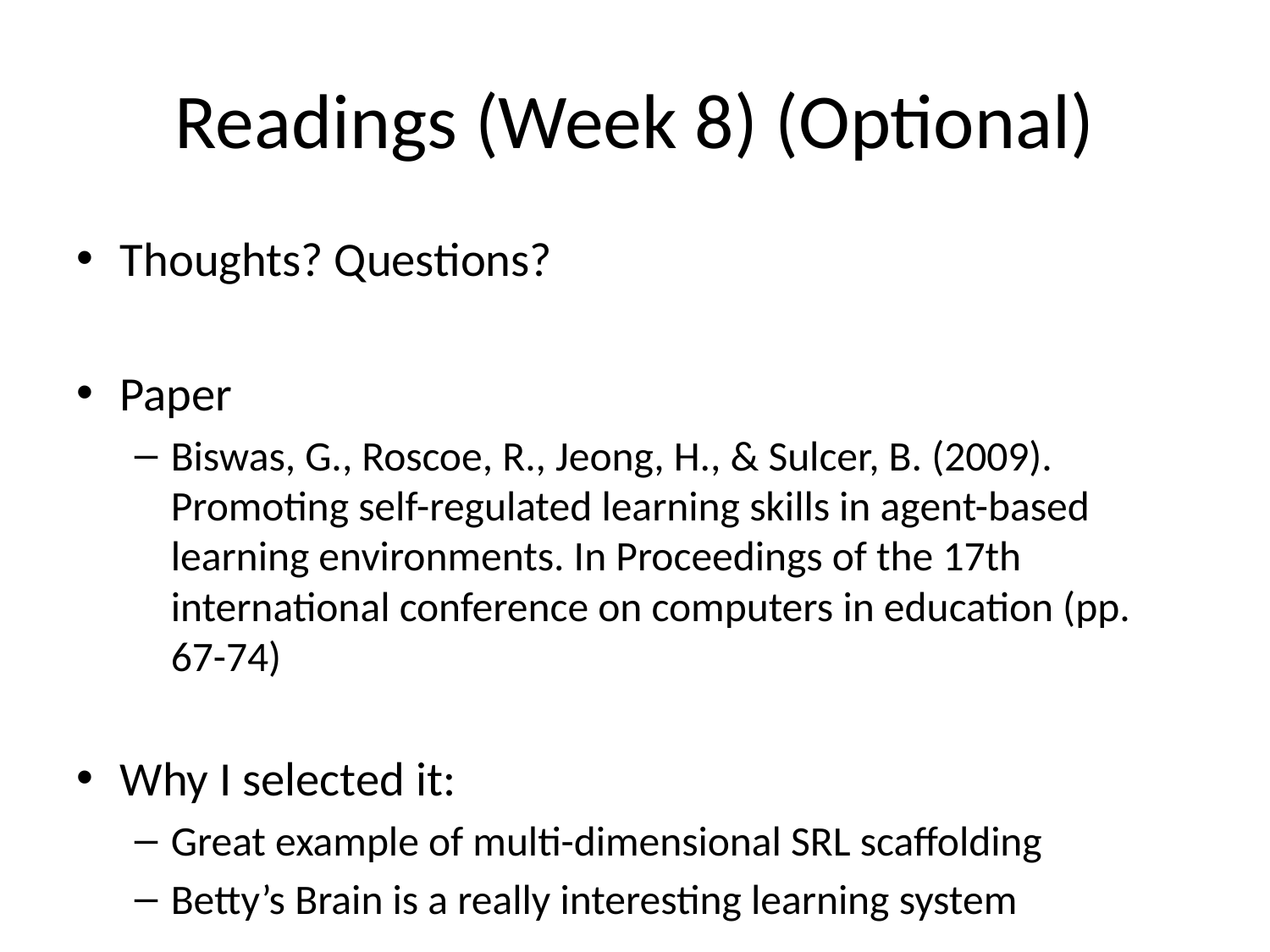

# Readings (Week 8) (Optional)
Thoughts? Questions?

Paper
Biswas, G., Roscoe, R., Jeong, H., & Sulcer, B. (2009). Promoting self-regulated learning skills in agent-based learning environments. In Proceedings of the 17th international conference on computers in education (pp. 67-74)

Why I selected it:
Great example of multi-dimensional SRL scaffolding
Betty’s Brain is a really interesting learning system